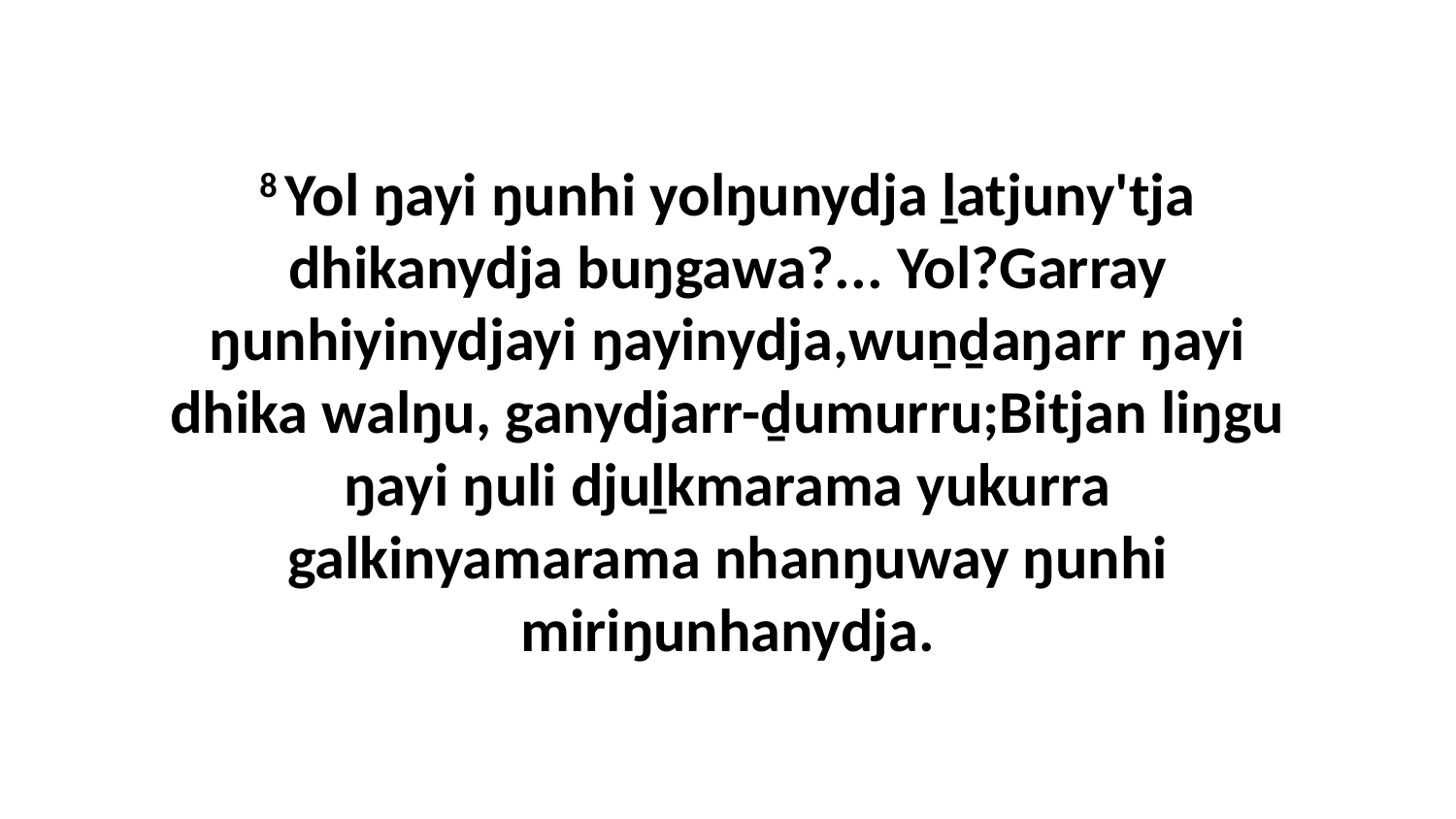

8 Yol ŋayi ŋunhi yolŋunydja ḻatjuny'tja dhikanydja buŋgawa?... Yol?Garray ŋunhiyinydjayi ŋayinydja,wuṉḏaŋarr ŋayi dhika walŋu, ganydjarr-ḏumurru;Bitjan liŋgu ŋayi ŋuli djuḻkmarama yukurra galkinyamarama nhanŋuway ŋunhi miriŋunhanydja.